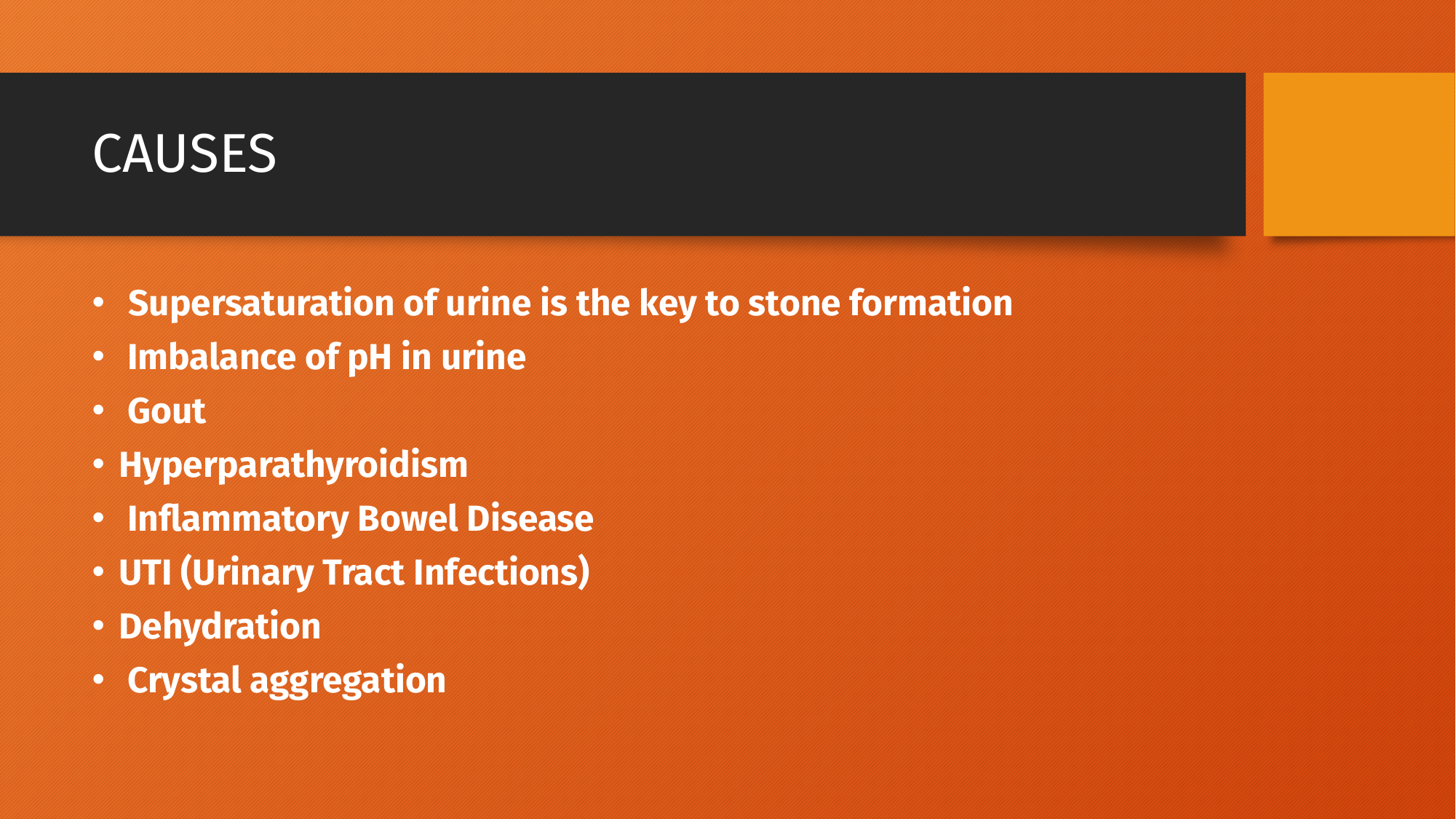

# CAUSES
 Supersaturation of urine is the key to stone formation
 Imbalance of pH in urine
 Gout
Hyperparathyroidism
 Inflammatory Bowel Disease
UTI (Urinary Tract Infections)
Dehydration
 Crystal aggregation